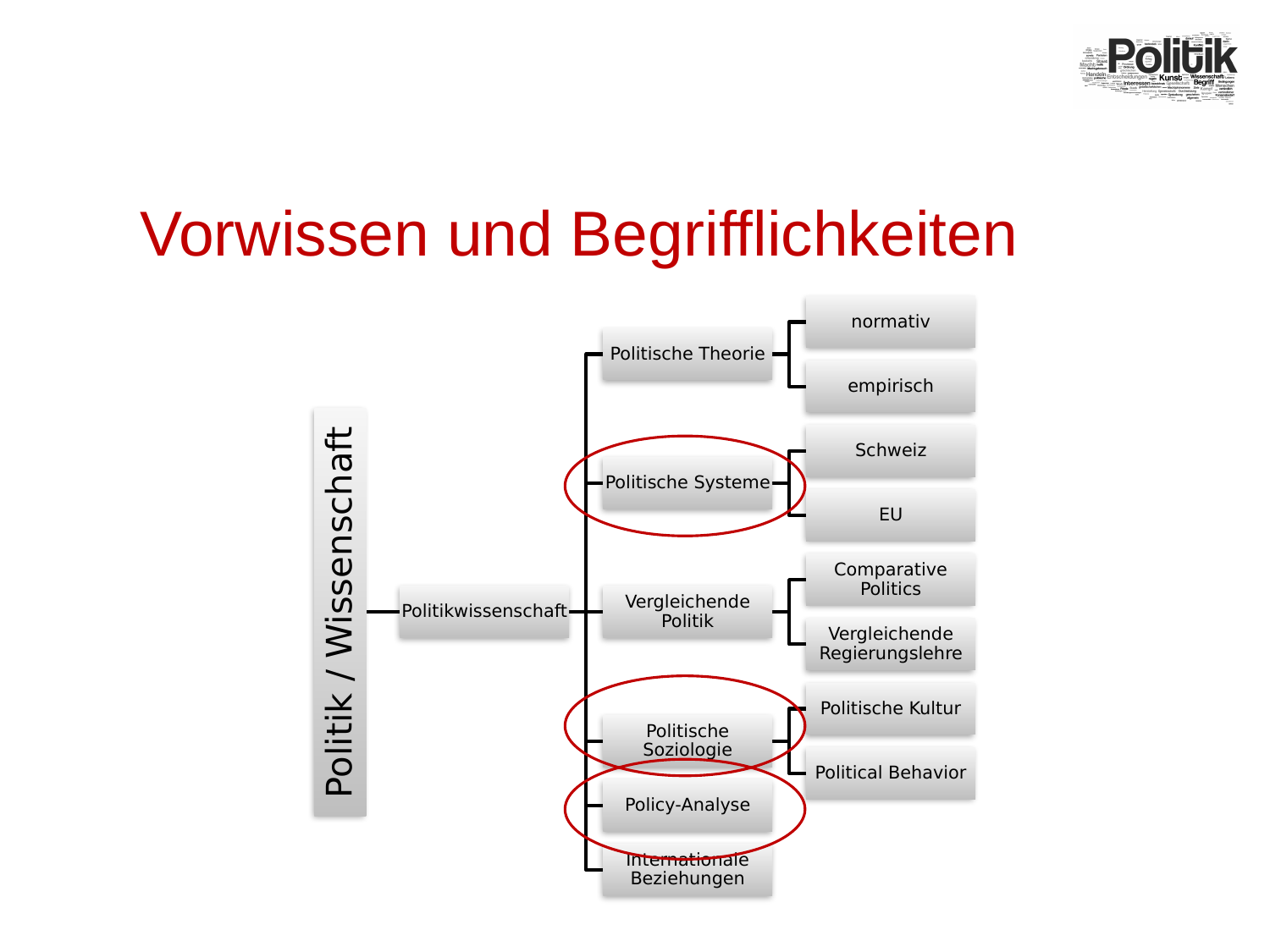

# Vorwissen und Begrifflichkeiten

Politik / Wissenschaft
Politikwissenschaft
Politische Theorie
normativ
empirisch
Politische Systeme
Schweiz
EU
Vergleichende Politik
Comparative Politics
Vergleichende Regierungslehre
Politische Soziologie
Politische Kultur
Political Behavior
Policy-Analyse
Internationale Beziehungen